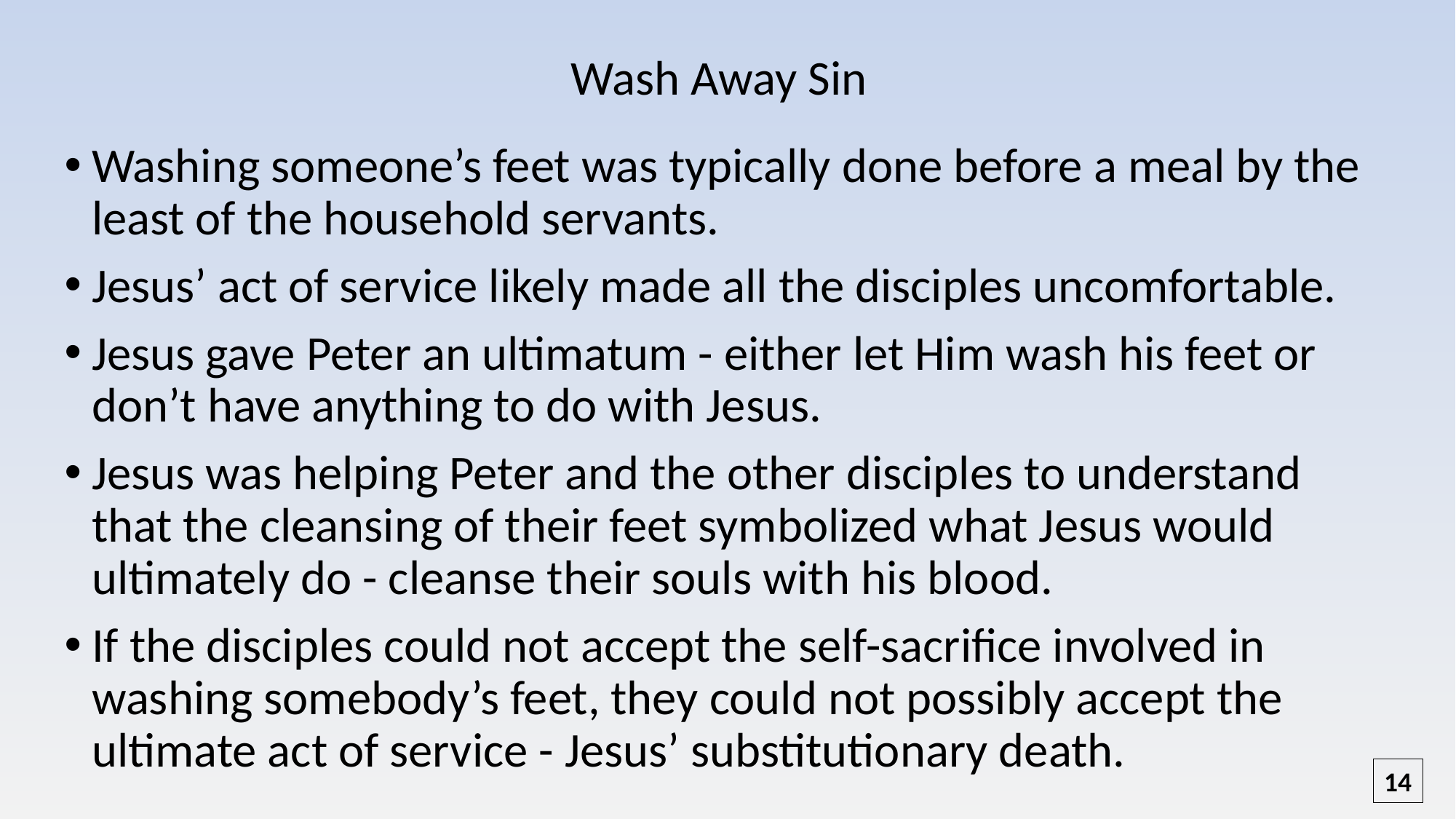

# Wash Away Sin
Washing someone’s feet was typically done before a meal by the least of the household servants.
Jesus’ act of service likely made all the disciples uncomfortable.
Jesus gave Peter an ultimatum - either let Him wash his feet or don’t have anything to do with Jesus.
Jesus was helping Peter and the other disciples to understand that the cleansing of their feet symbolized what Jesus would ultimately do - cleanse their souls with his blood.
If the disciples could not accept the self-sacrifice involved in washing somebody’s feet, they could not possibly accept the ultimate act of service - Jesus’ substitutionary death.
14